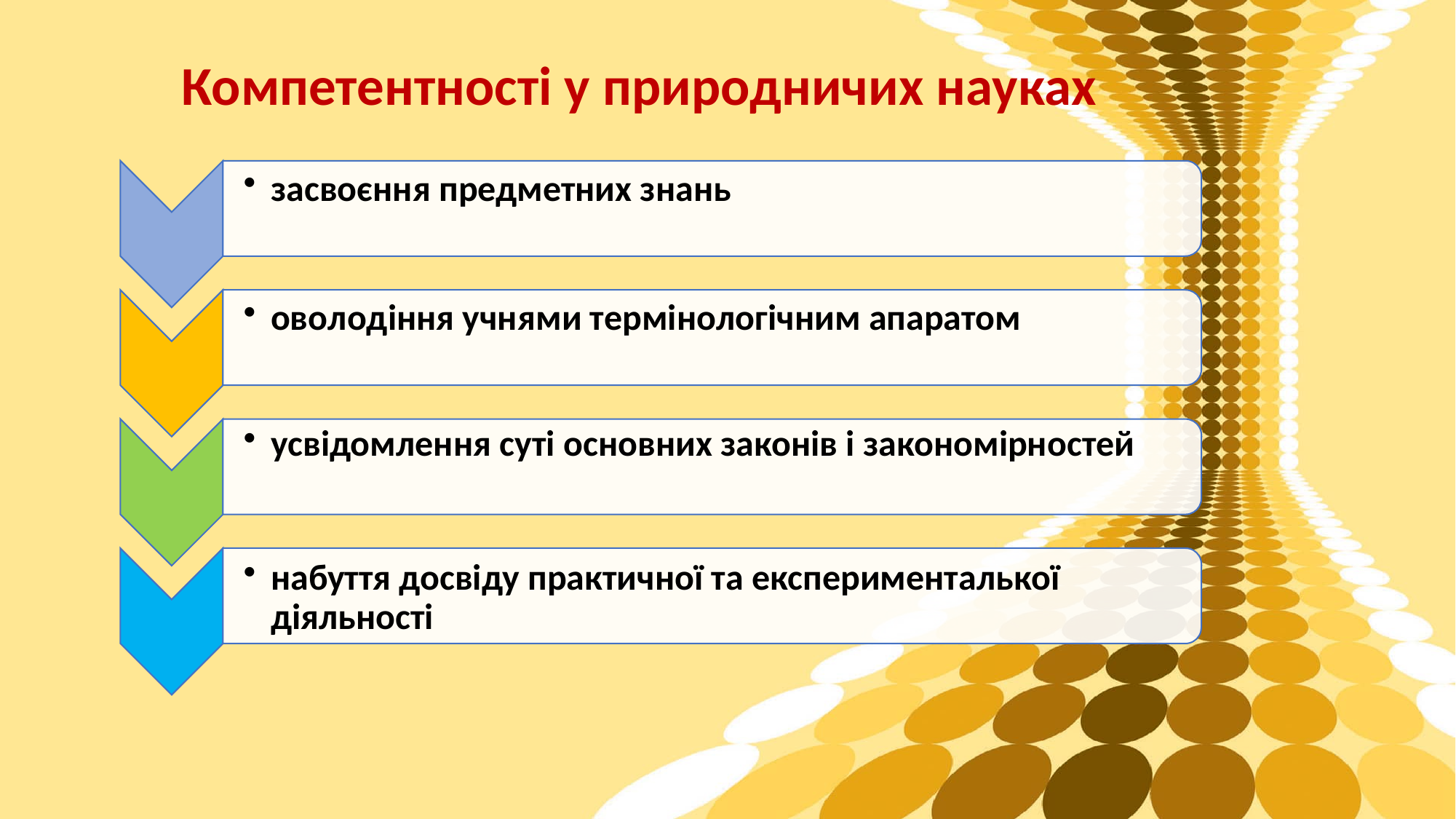

Компетентності у природничих науках

засвоєння предметних знань

оволодіння учнями термінологічним апаратом

усвідомлення суті основних законів і закономірностей

набуття досвіду практичної та експерименталької діяльності